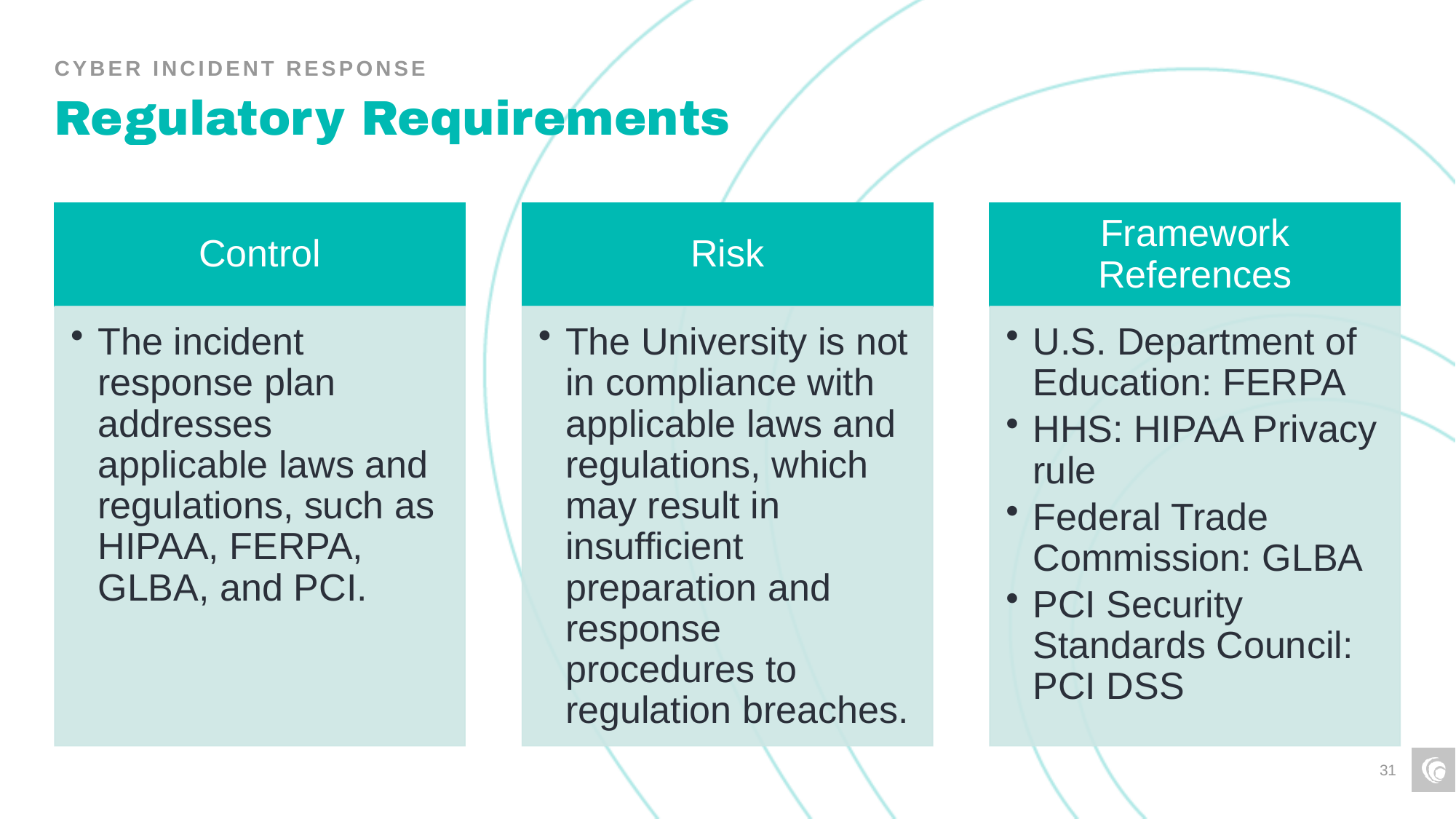

Cyber incident response
# Regulatory Requirements
Control
The incident response plan addresses applicable laws and regulations, such as HIPAA, FERPA, GLBA, and PCI.
Risk
The University is not in compliance with applicable laws and regulations, which may result in insufficient preparation and response procedures to regulation breaches.
Framework References
U.S. Department of Education: FERPA
HHS: HIPAA Privacy rule
Federal Trade Commission: GLBA
PCI Security Standards Council: PCI DSS